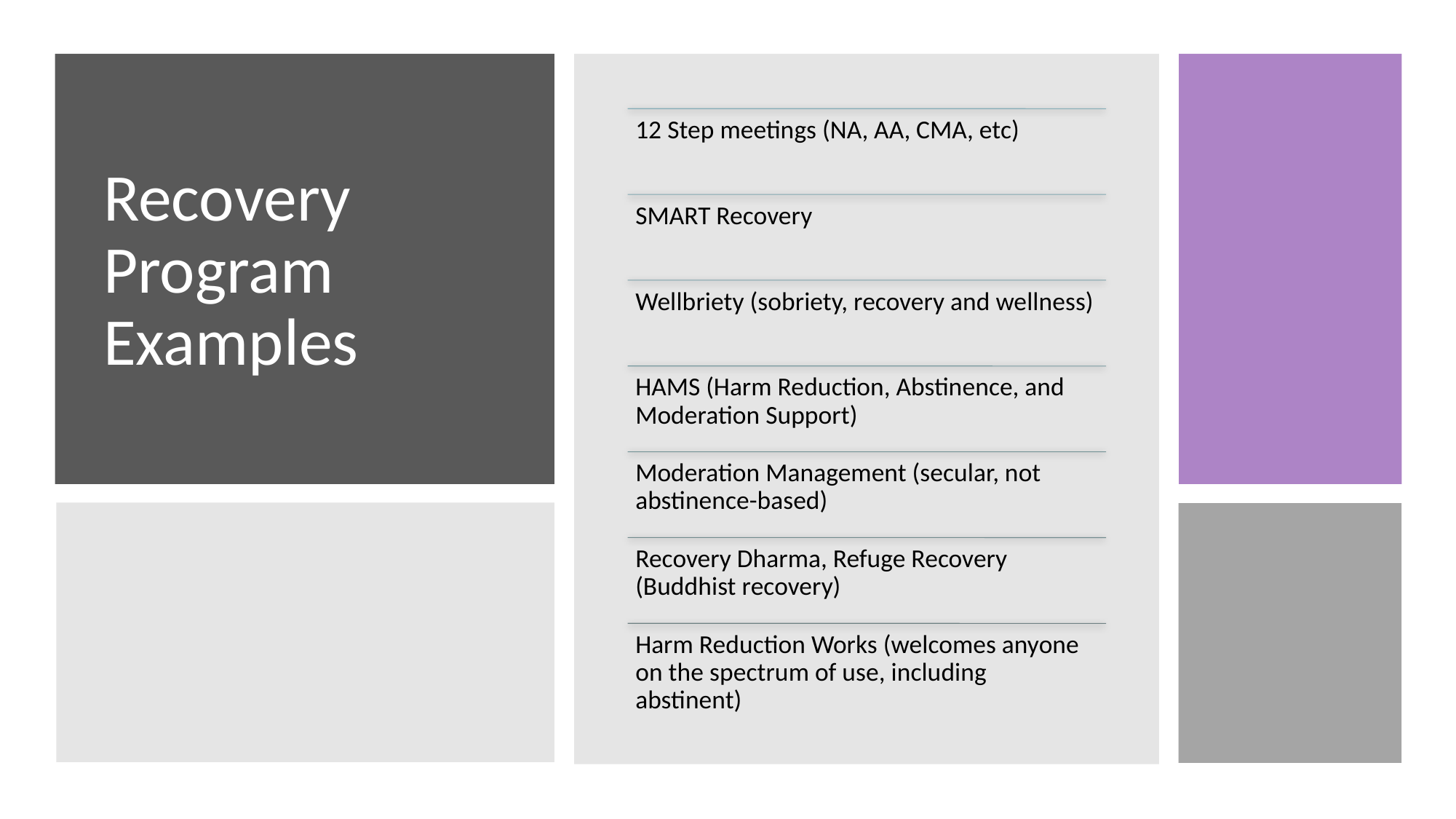

# Recovery Program Examples
12 Step meetings (NA, AA, CMA, etc)
SMART Recovery
Wellbriety (sobriety, recovery and wellness)
HAMS (Harm Reduction, Abstinence, and Moderation Support)
Moderation Management (secular, not abstinence-based)
Recovery Dharma, Refuge Recovery (Buddhist recovery)
Harm Reduction Works (welcomes anyone on the spectrum of use, including abstinent)